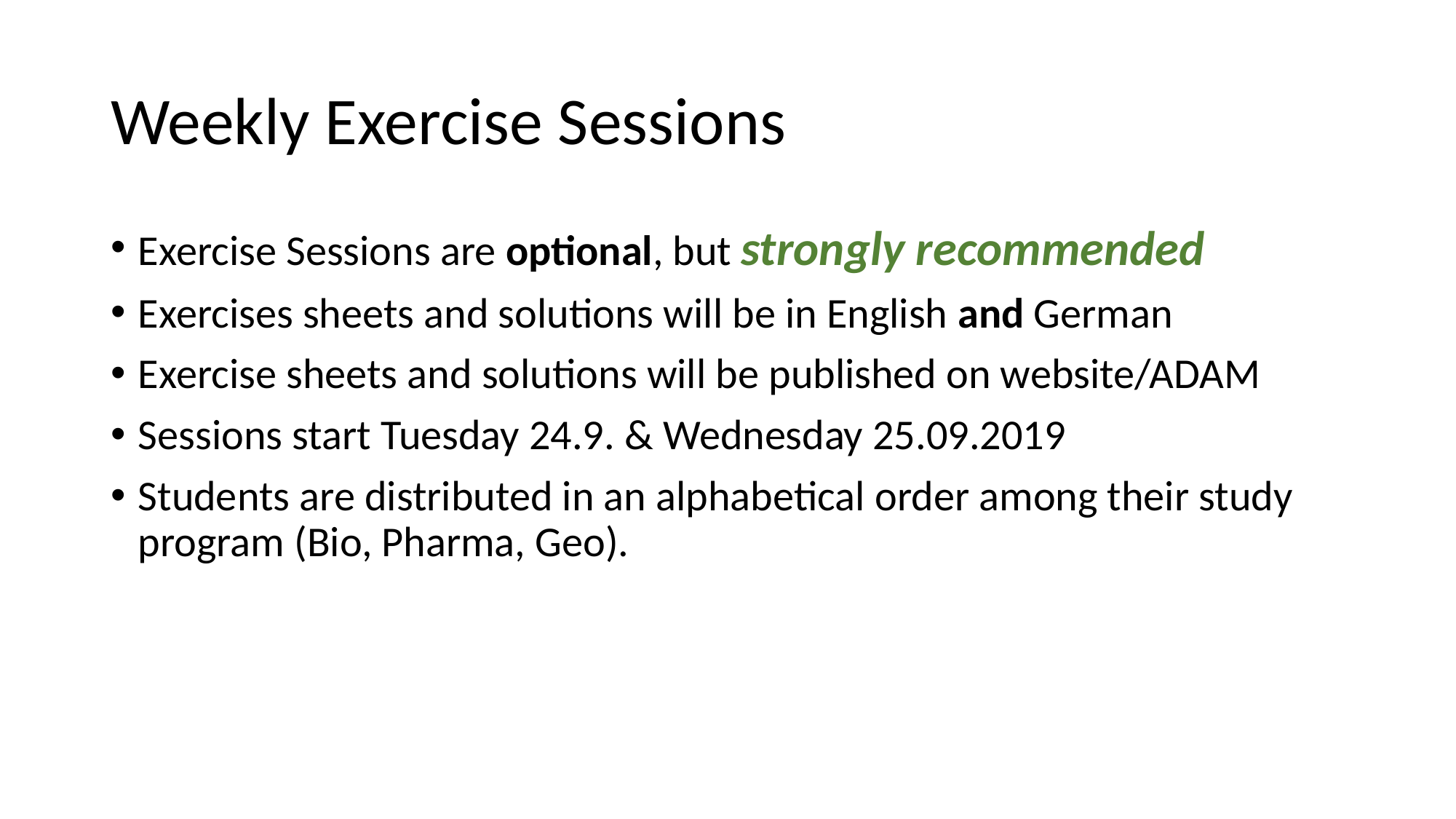

# Weekly Exercise Sessions
Exercise Sessions are optional, but strongly recommended
Exercises sheets and solutions will be in English and German
Exercise sheets and solutions will be published on website/ADAM
Sessions start Tuesday 24.9. & Wednesday 25.09.2019
Students are distributed in an alphabetical order among their study program (Bio, Pharma, Geo).